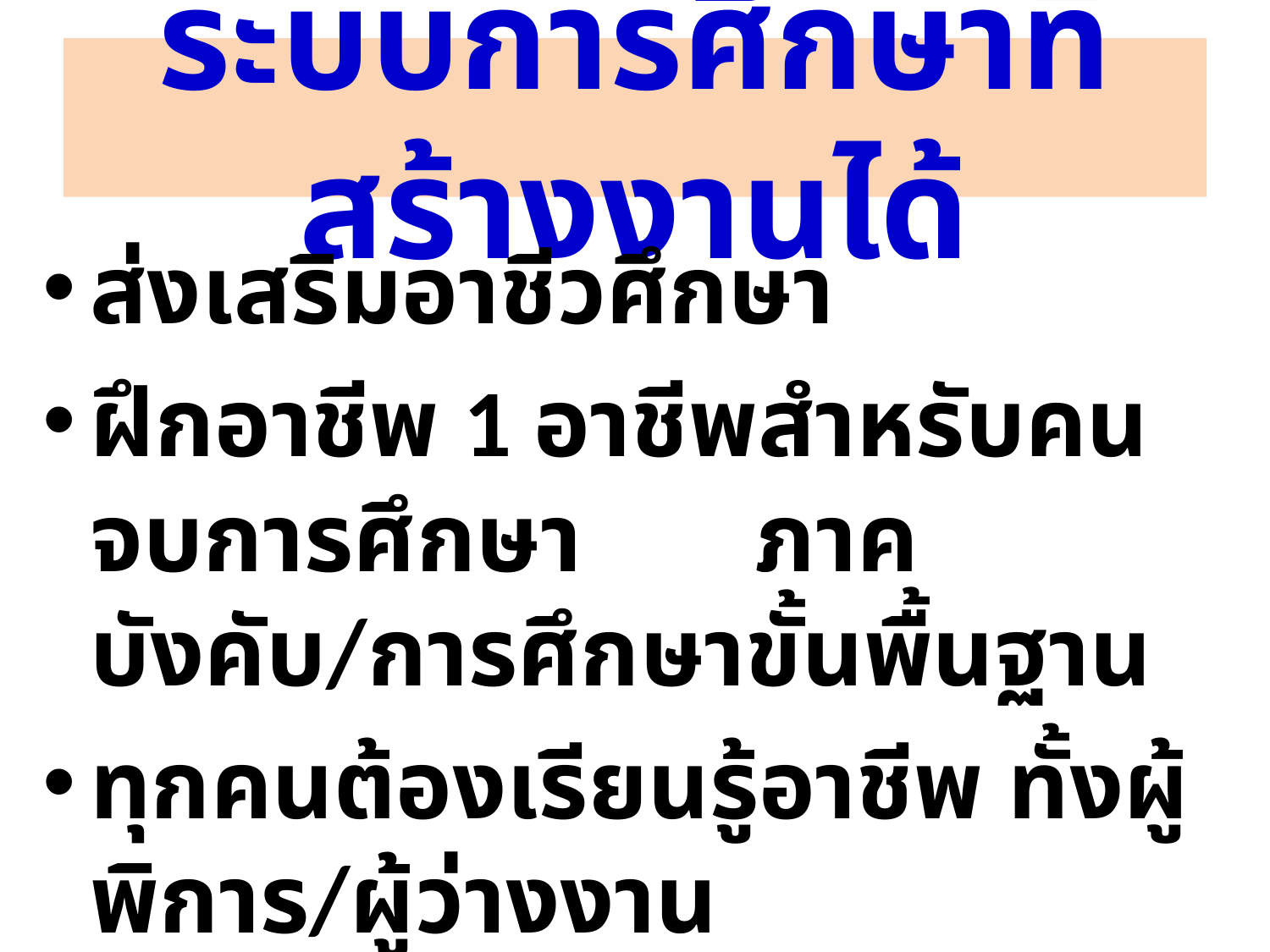

# ระบบการศึกษาที่สร้างงานได้
ส่งเสริมอาชีวศึกษา
ฝึกอาชีพ 1 อาชีพสำหรับคนจบการศึกษา       ภาคบังคับ/การศึกษาขั้นพื้นฐาน
ทุกคนต้องเรียนรู้อาชีพ ทั้งผู้พิการ/ผู้ว่างงาน